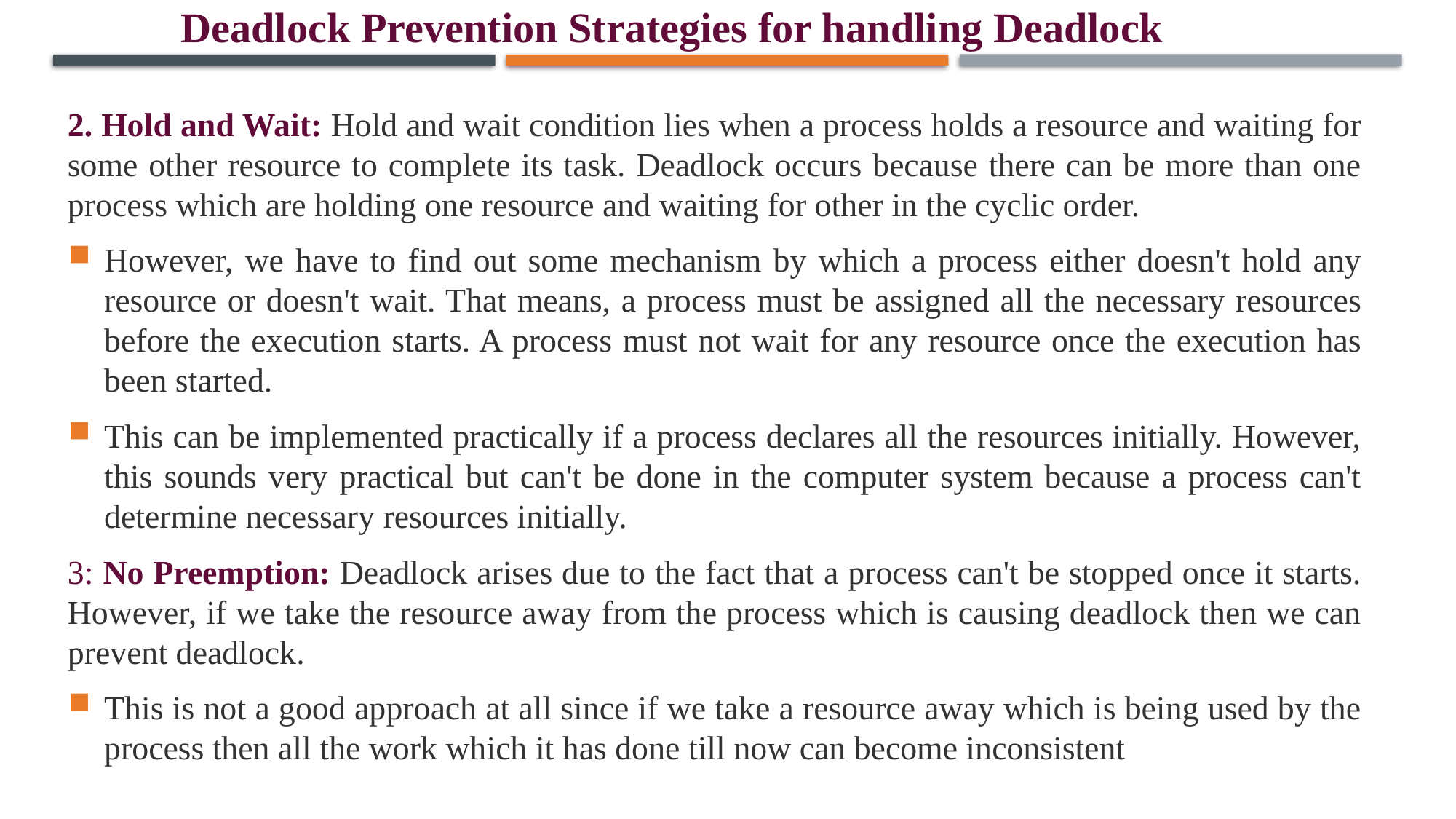

Deadlock Prevention Strategies for handling Deadlock
2. Hold and Wait: Hold and wait condition lies when a process holds a resource and waiting for some other resource to complete its task. Deadlock occurs because there can be more than one process which are holding one resource and waiting for other in the cyclic order.
However, we have to find out some mechanism by which a process either doesn't hold any resource or doesn't wait. That means, a process must be assigned all the necessary resources before the execution starts. A process must not wait for any resource once the execution has been started.
This can be implemented practically if a process declares all the resources initially. However, this sounds very practical but can't be done in the computer system because a process can't determine necessary resources initially.
3: No Preemption: Deadlock arises due to the fact that a process can't be stopped once it starts. However, if we take the resource away from the process which is causing deadlock then we can prevent deadlock.
This is not a good approach at all since if we take a resource away which is being used by the process then all the work which it has done till now can become inconsistent